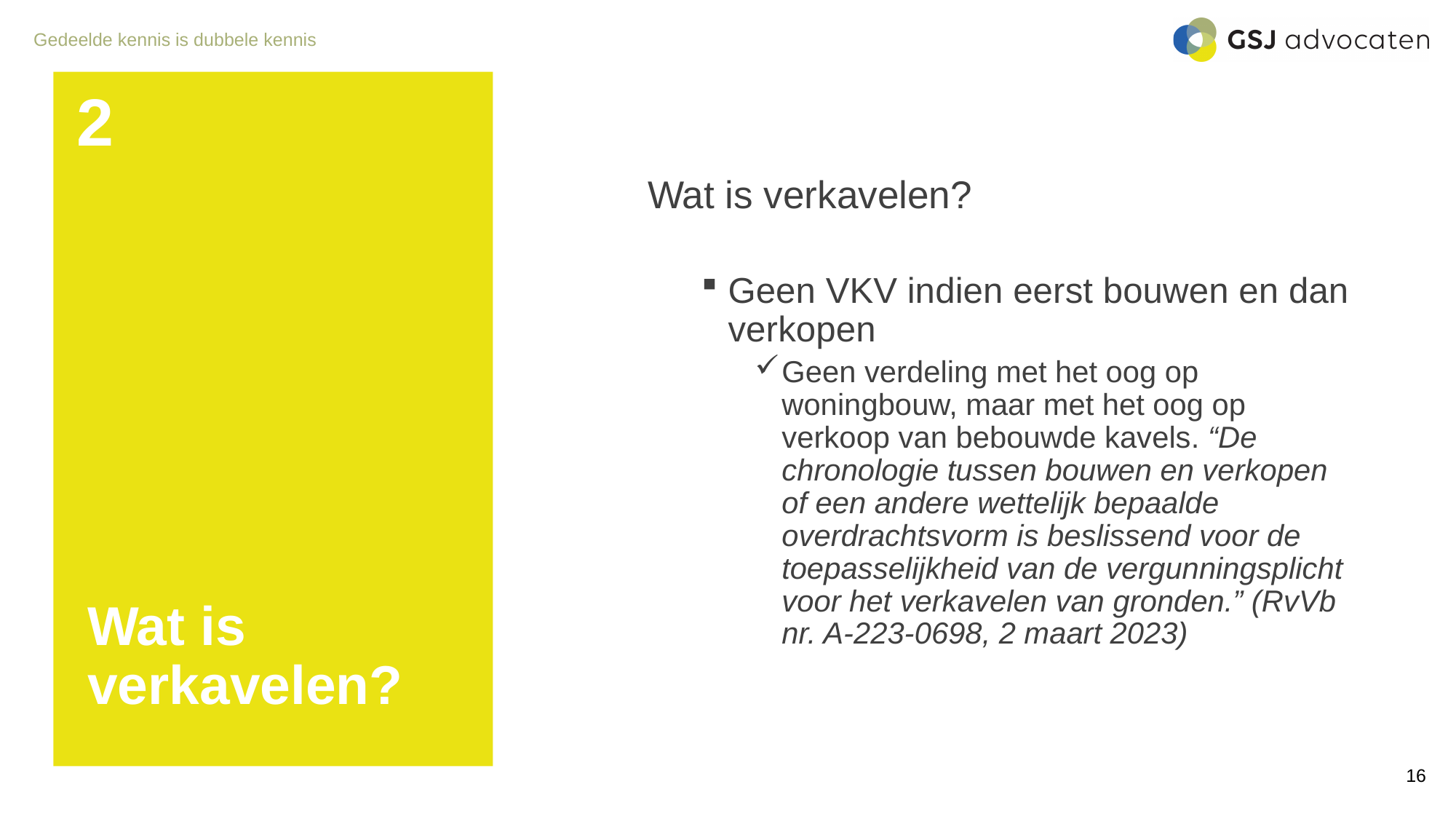

2
Wat is verkavelen?

Geen VKV indien eerst bouwen en dan verkopen
Geen verdeling met het oog op woningbouw, maar met het oog op verkoop van bebouwde kavels. “De chronologie tussen bouwen en verkopen of een andere wettelijk bepaalde overdrachtsvorm is beslissend voor de toepasselijkheid van de vergunningsplicht voor het verkavelen van gronden.” (RvVb nr. A-223-0698, 2 maart 2023)

# Wat is verkavelen?
16